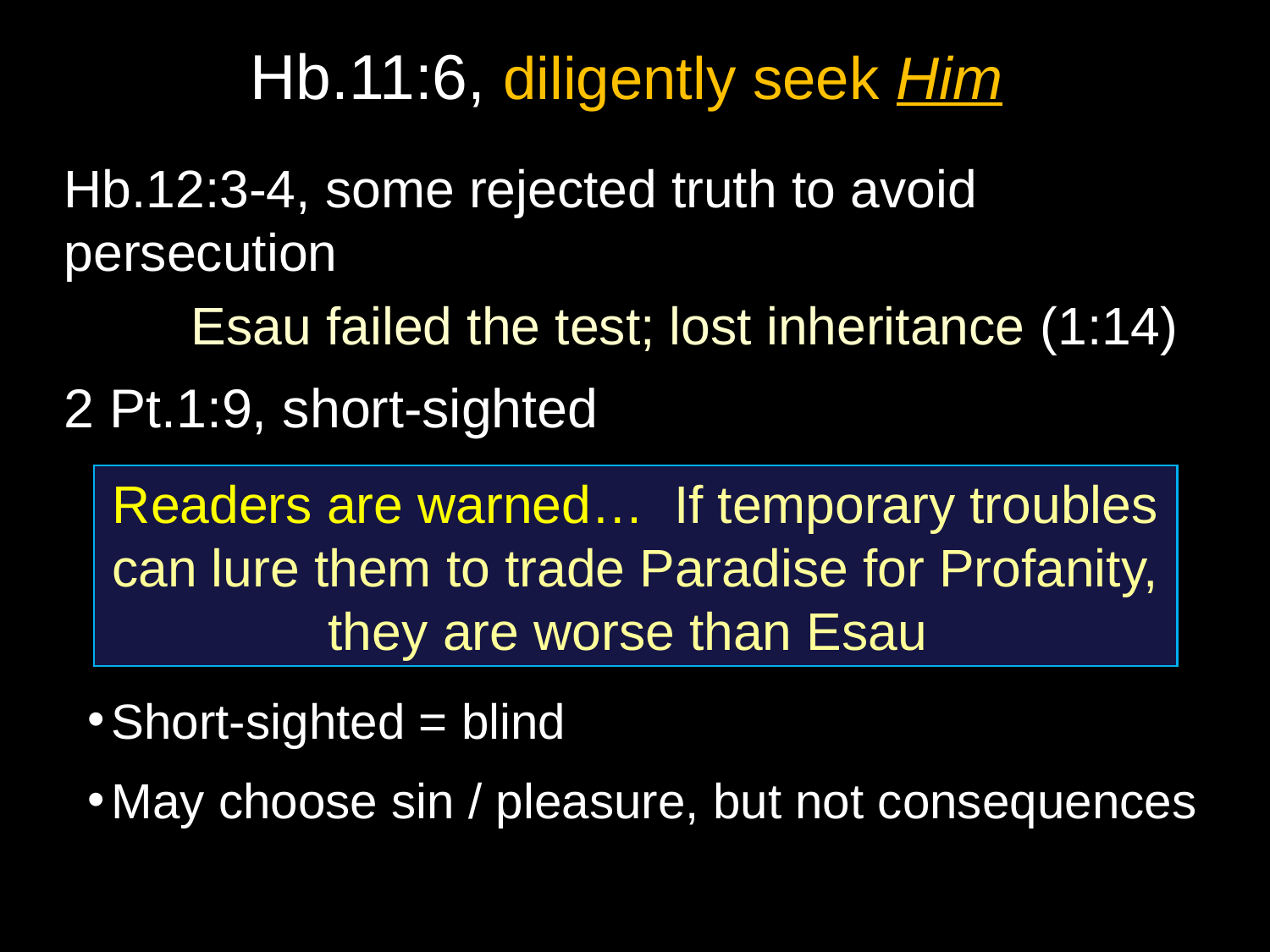

# Hb.11:6, diligently seek Him
Hb.12:3-4, some rejected truth to avoid persecution
	Esau failed the test; lost inheritance (1:14)
2 Pt.1:9, short-sighted

Short-sighted = blind
May choose sin / pleasure, but not consequences

Readers are warned…  If temporary troubles can lure them to trade Paradise for Profanity, they are worse than Esau